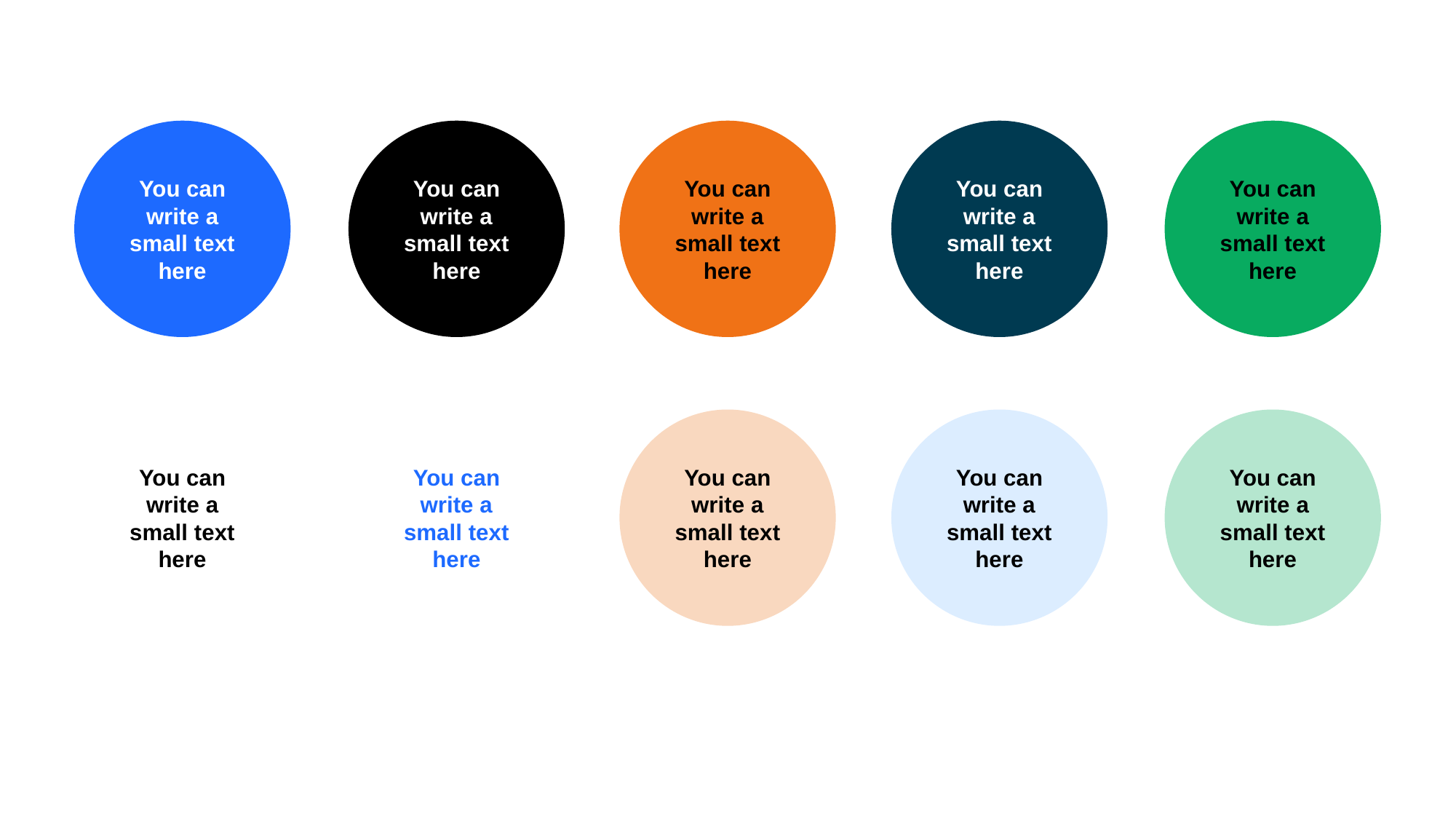

You can write a small text here
You can write a small text here
You can write a small text here
You can write a small text here
You can write a small text here
You can write a small text here
You can write a small text here
You can write a small text here
You can write a small text here
You can write a small text here